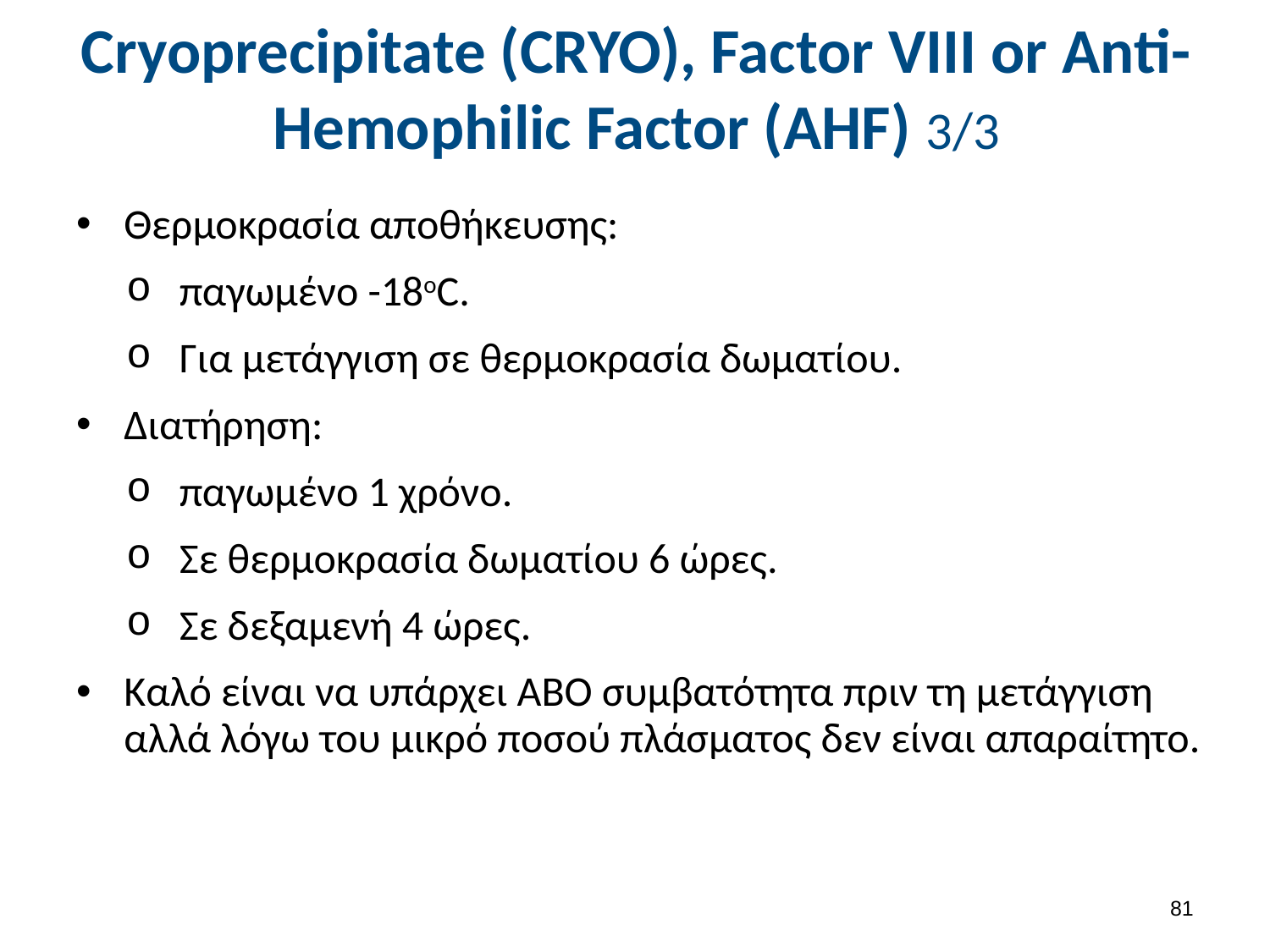

# Cryoprecipitate (CRYO), Factor VIII or Anti-Hemophilic Factor (AHF) 3/3
Θερμοκρασία αποθήκευσης:
παγωμένο -18οC.
Για μετάγγιση σε θερμοκρασία δωματίου.
Διατήρηση:
παγωμένο 1 χρόνο.
Σε θερμοκρασία δωματίου 6 ώρες.
Σε δεξαμενή 4 ώρες.
Καλό είναι να υπάρχει ΑΒΟ συμβατότητα πριν τη μετάγγιση αλλά λόγω του μικρό ποσού πλάσματος δεν είναι απαραίτητο.
81